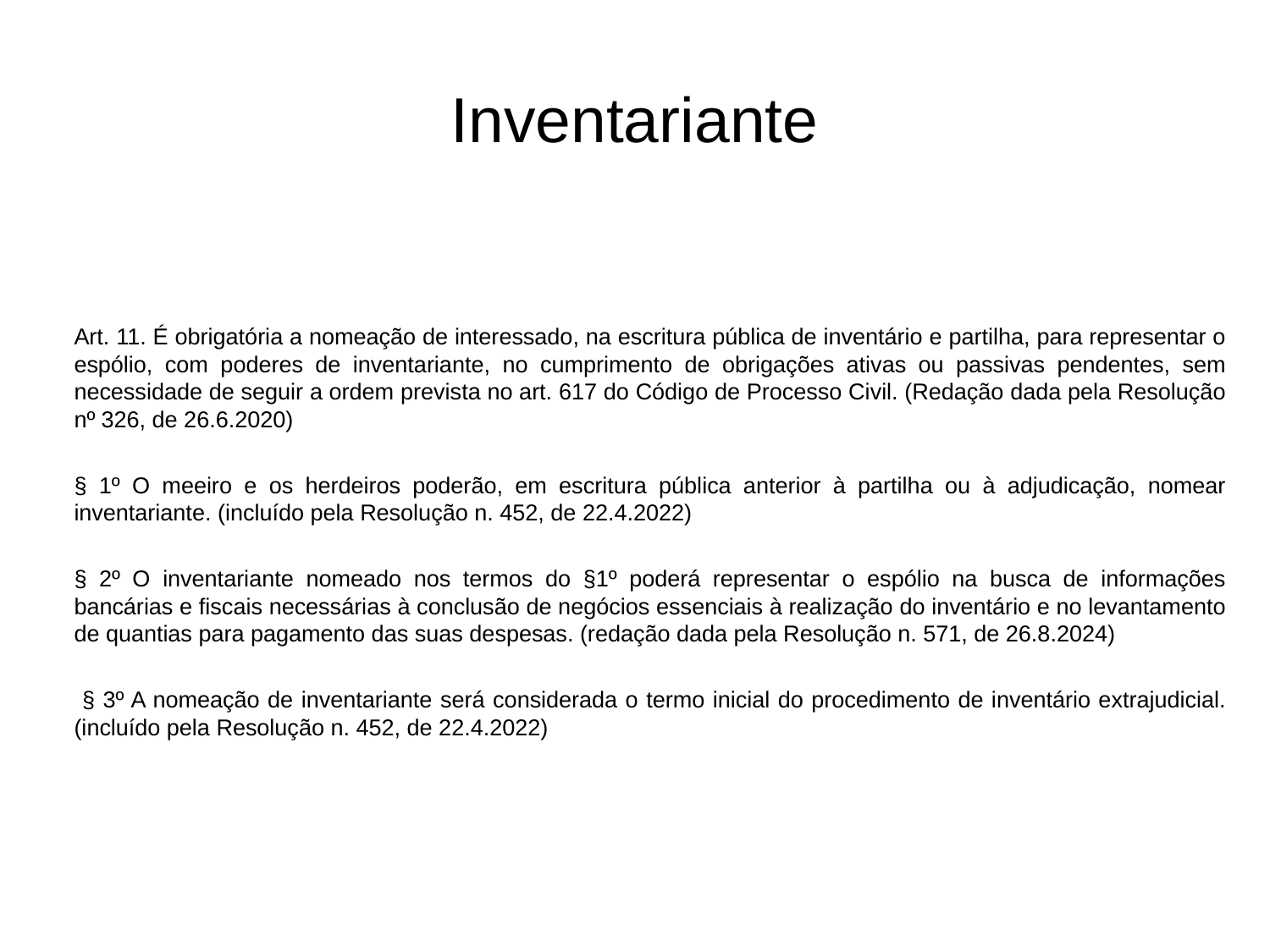

# Inventariante
Art. 11. É obrigatória a nomeação de interessado, na escritura pública de inventário e partilha, para representar o espólio, com poderes de inventariante, no cumprimento de obrigações ativas ou passivas pendentes, sem necessidade de seguir a ordem prevista no art. 617 do Código de Processo Civil. (Redação dada pela Resolução nº 326, de 26.6.2020)
§ 1º O meeiro e os herdeiros poderão, em escritura pública anterior à partilha ou à adjudicação, nomear inventariante. (incluído pela Resolução n. 452, de 22.4.2022)
§ 2º O inventariante nomeado nos termos do §1º poderá representar o espólio na busca de informações bancárias e fiscais necessárias à conclusão de negócios essenciais à realização do inventário e no levantamento de quantias para pagamento das suas despesas. (redação dada pela Resolução n. 571, de 26.8.2024)
 § 3º A nomeação de inventariante será considerada o termo inicial do procedimento de inventário extrajudicial. (incluído pela Resolução n. 452, de 22.4.2022)